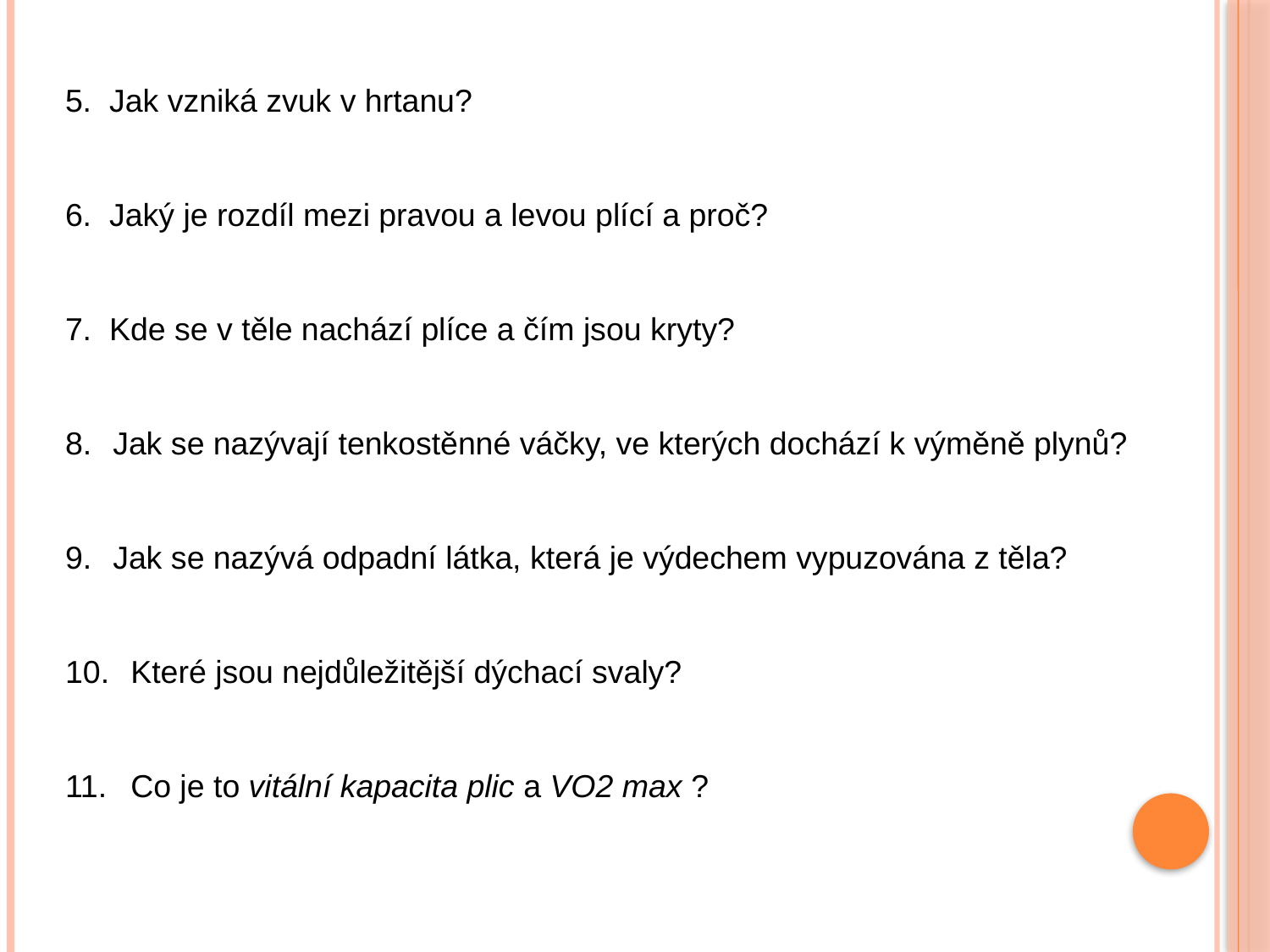

5.  Jak vzniká zvuk v hrtanu?

6.  Jaký je rozdíl mezi pravou a levou plící a proč?

7.  Kde se v těle nachází plíce a čím jsou kryty?

Jak se nazývají tenkostěnné váčky, ve kterých dochází k výměně plynů?

Jak se nazývá odpadní látka, která je výdechem vypuzována z těla?

  Které jsou nejdůležitější dýchací svaly?

  Co je to vitální kapacita plic a VO2 max ?